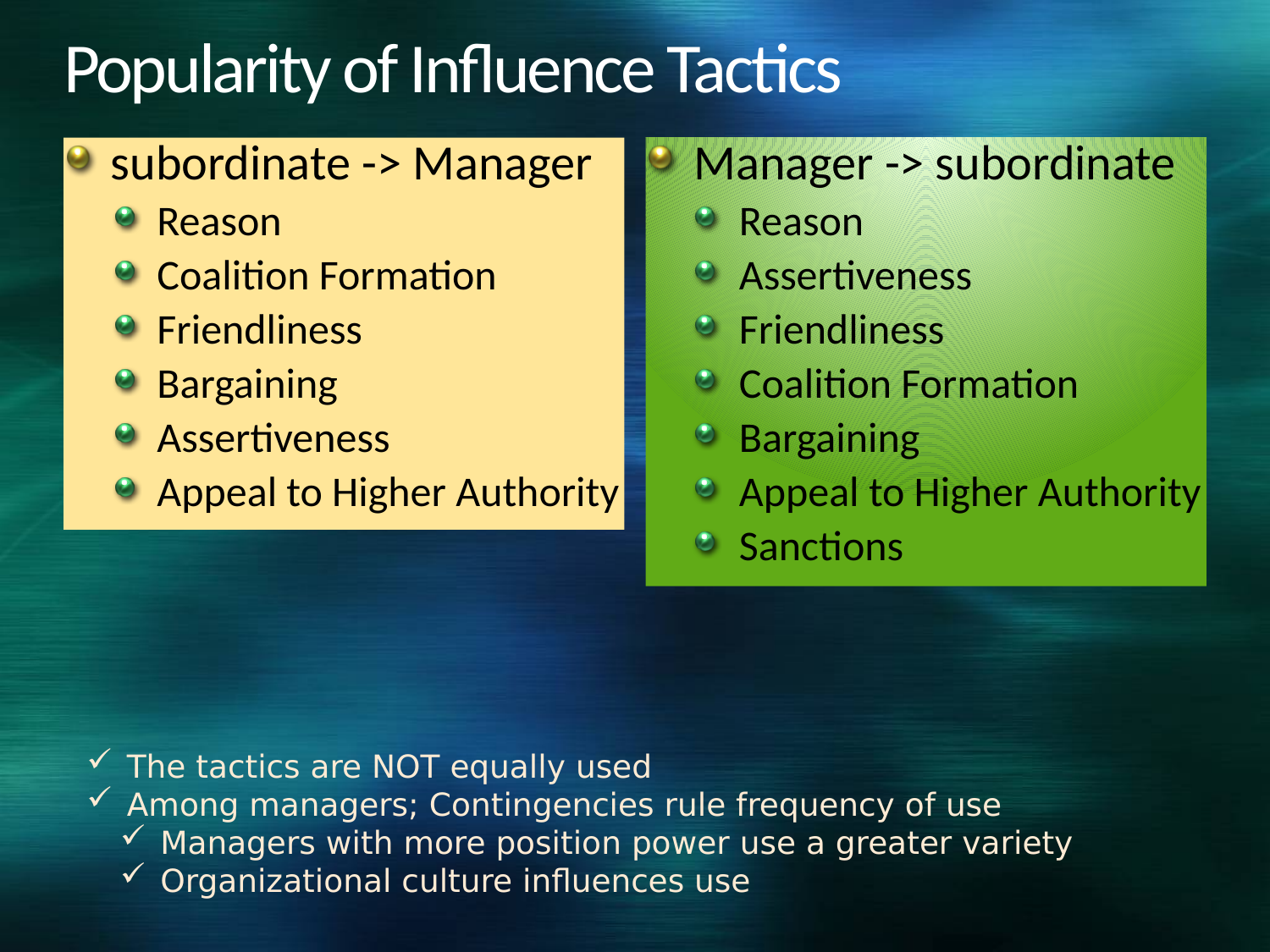

# Popularity of Influence Tactics
subordinate -> Manager
Reason
Coalition Formation
Friendliness
Bargaining
Assertiveness
Appeal to Higher Authority
Manager -> subordinate
Reason
Assertiveness
Friendliness
Coalition Formation
Bargaining
Appeal to Higher Authority
Sanctions
 The tactics are NOT equally used
 Among managers; Contingencies rule frequency of use
 Managers with more position power use a greater variety
 Organizational culture influences use